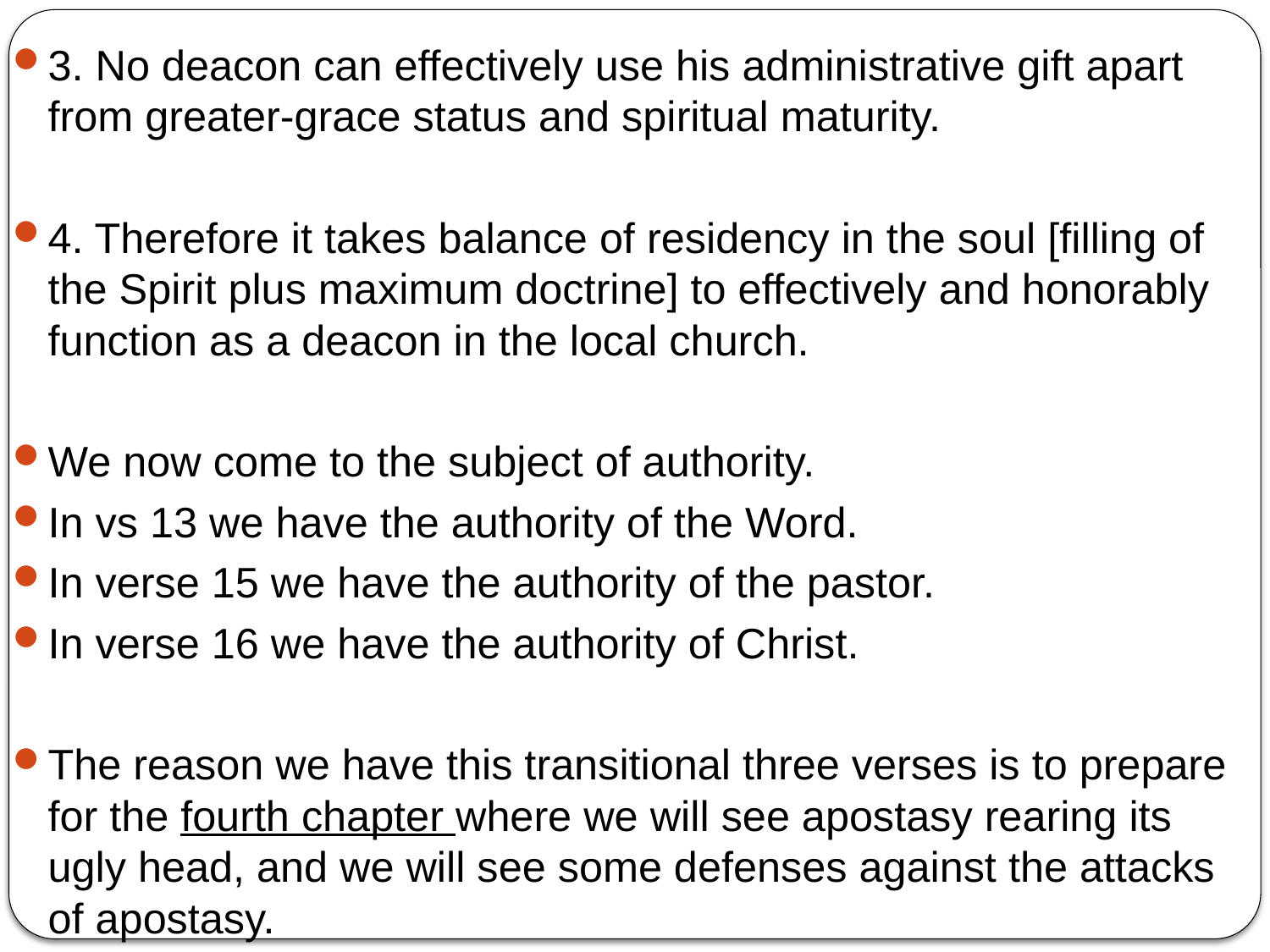

3. No deacon can effectively use his administrative gift apart from greater-grace status and spiritual maturity.

4. Therefore it takes balance of residency in the soul [filling of the Spirit plus maximum doctrine] to effectively and honorably function as a deacon in the local church.

We now come to the subject of authority.
In vs 13 we have the authority of the Word.
In verse 15 we have the authority of the pastor.
In verse 16 we have the authority of Christ.

The reason we have this transitional three verses is to prepare for the fourth chapter where we will see apostasy rearing its ugly head, and we will see some defenses against the attacks of apostasy.